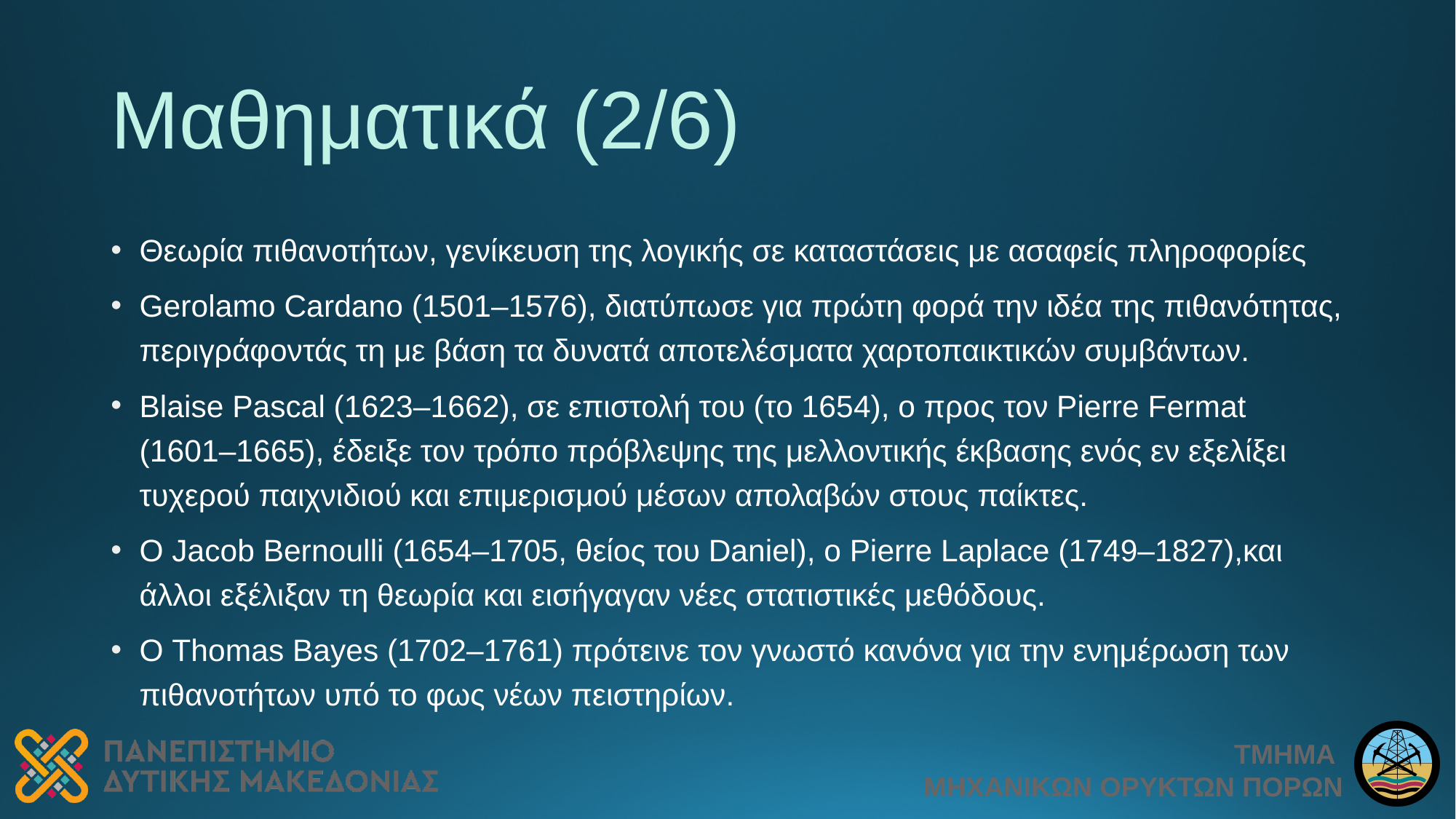

# Μαθηματικά (2/6)
Θεωρία πιθανοτήτων, γενίκευση της λογικής σε καταστάσεις με ασαφείς πληροφορίες
Gerolamo Cardano (1501–1576), διατύπωσε για πρώτη φορά την ιδέα της πιθανότητας, περιγράφοντάς τη με βάση τα δυνατά αποτελέσματα χαρτοπαικτικών συμβάντων.
Blaise Pascal (1623–1662), σε επιστολή του (το 1654), ο προς τον Pierre Fermat (1601–1665), έδειξε τον τρόπο πρόβλεψης της μελλοντικής έκβασης ενός εν εξελίξει τυχερού παιχνιδιού και επιμερισμού μέσων απολαβών στους παίκτες.
Ο Jacob Bernoulli (1654–1705, θείος του Daniel), ο Pierre Laplace (1749–1827),και άλλοι εξέλιξαν τη θεωρία και εισήγαγαν νέες στατιστικές μεθόδους.
Ο Thomas Bayes (1702–1761) πρότεινε τον γνωστό κανόνα για την ενημέρωση των πιθανοτήτων υπό το φως νέων πειστηρίων.